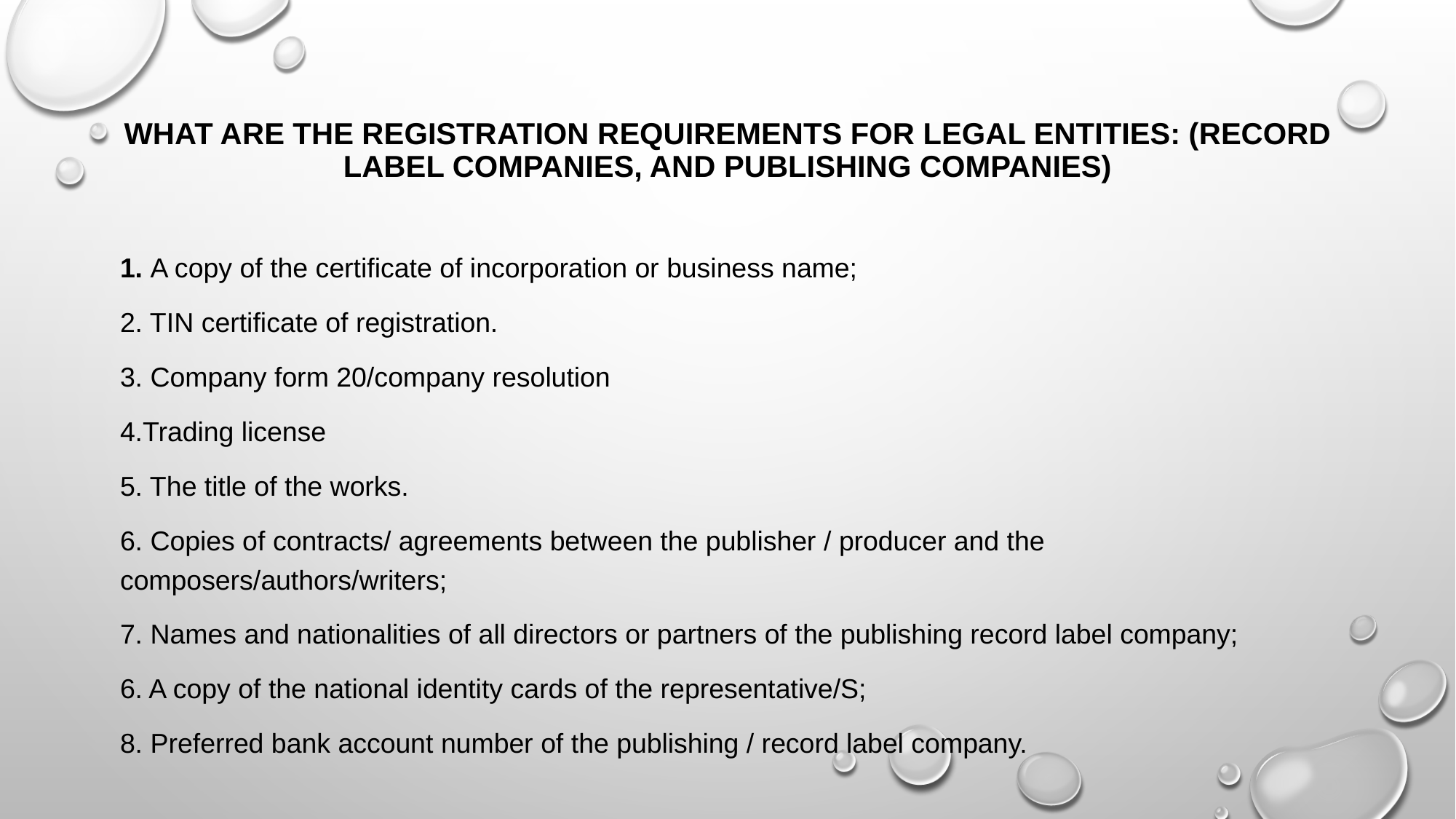

# WHAT ARE THE REGISTRATION REQUIREMENTS FOR LEGAL ENTITIES: (RECORD LABEL COMPANIES, AND PUBLISHING COMPANIES)
1. A copy of the certificate of incorporation or business name;
2. TIN certificate of registration.
3. Company form 20/company resolution
4.Trading license
5. The title of the works.
6. Copies of contracts/ agreements between the publisher / producer and the composers/authors/writers;
7. Names and nationalities of all directors or partners of the publishing record label company;
6. A copy of the national identity cards of the representative/S;
8. Preferred bank account number of the publishing / record label company.